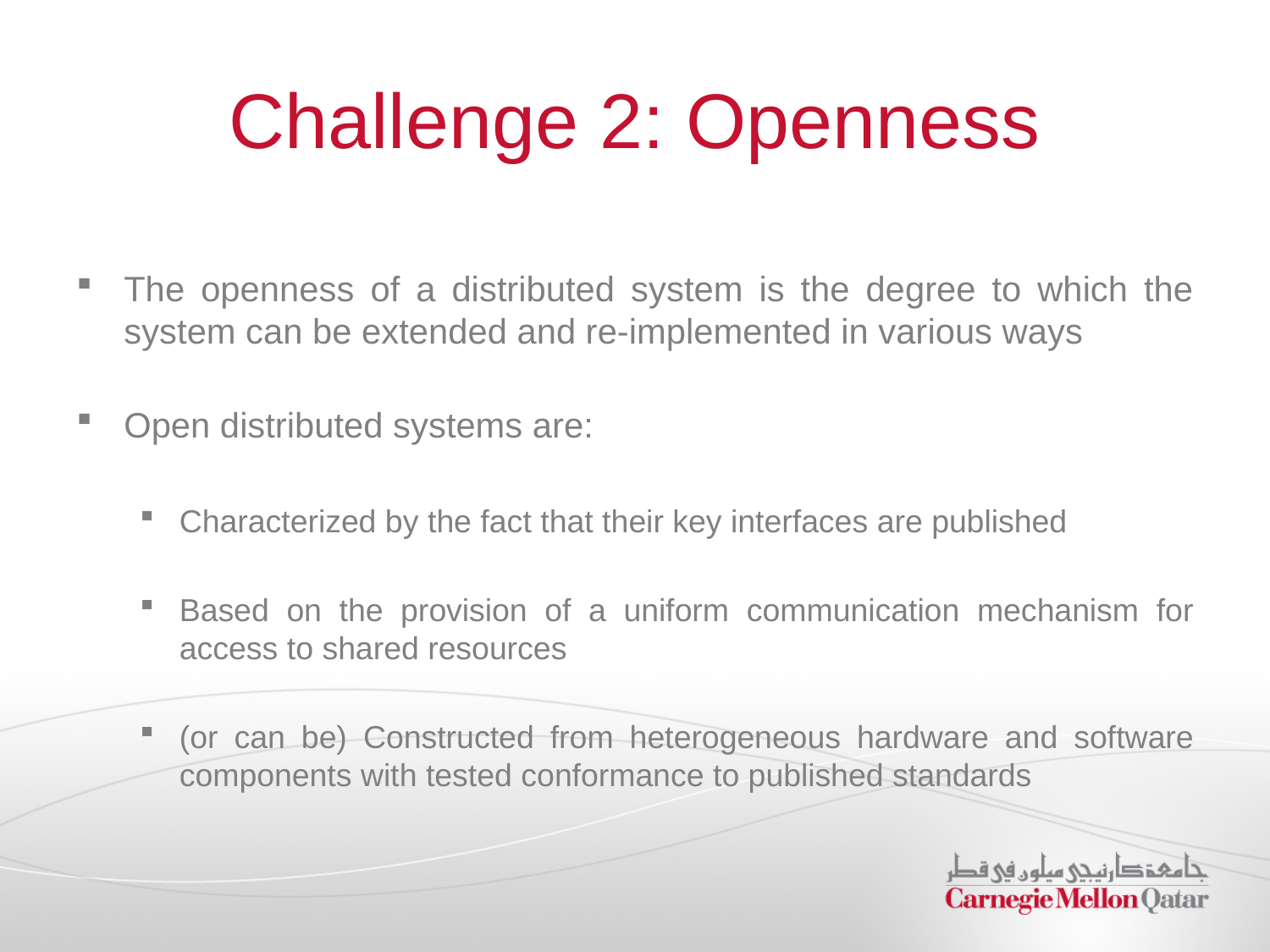

# Challenge 2: Openness
The openness of a distributed system is the degree to which the system can be extended and re-implemented in various ways

Open distributed systems are:

Characterized by the fact that their key interfaces are published

Based on the provision of a uniform communication mechanism for access to shared resources

(or can be) Constructed from heterogeneous hardware and software components with tested conformance to published standards